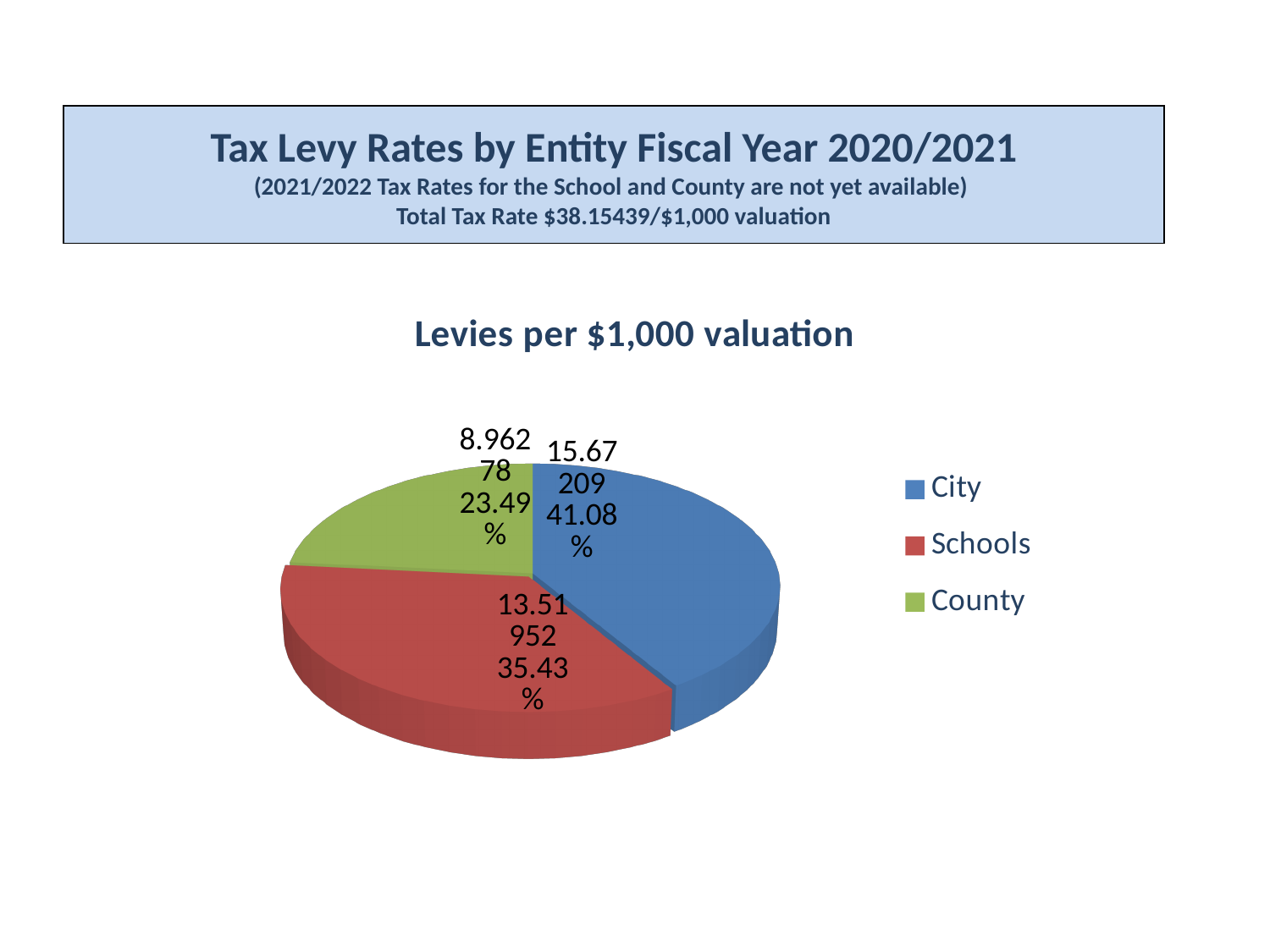

# Tax Levy Rates by Entity Fiscal Year 2020/2021 (2021/2022 Tax Rates for the School and County are not yet available) Total Tax Rate $38.15439/$1,000 valuation

[unsupported chart]